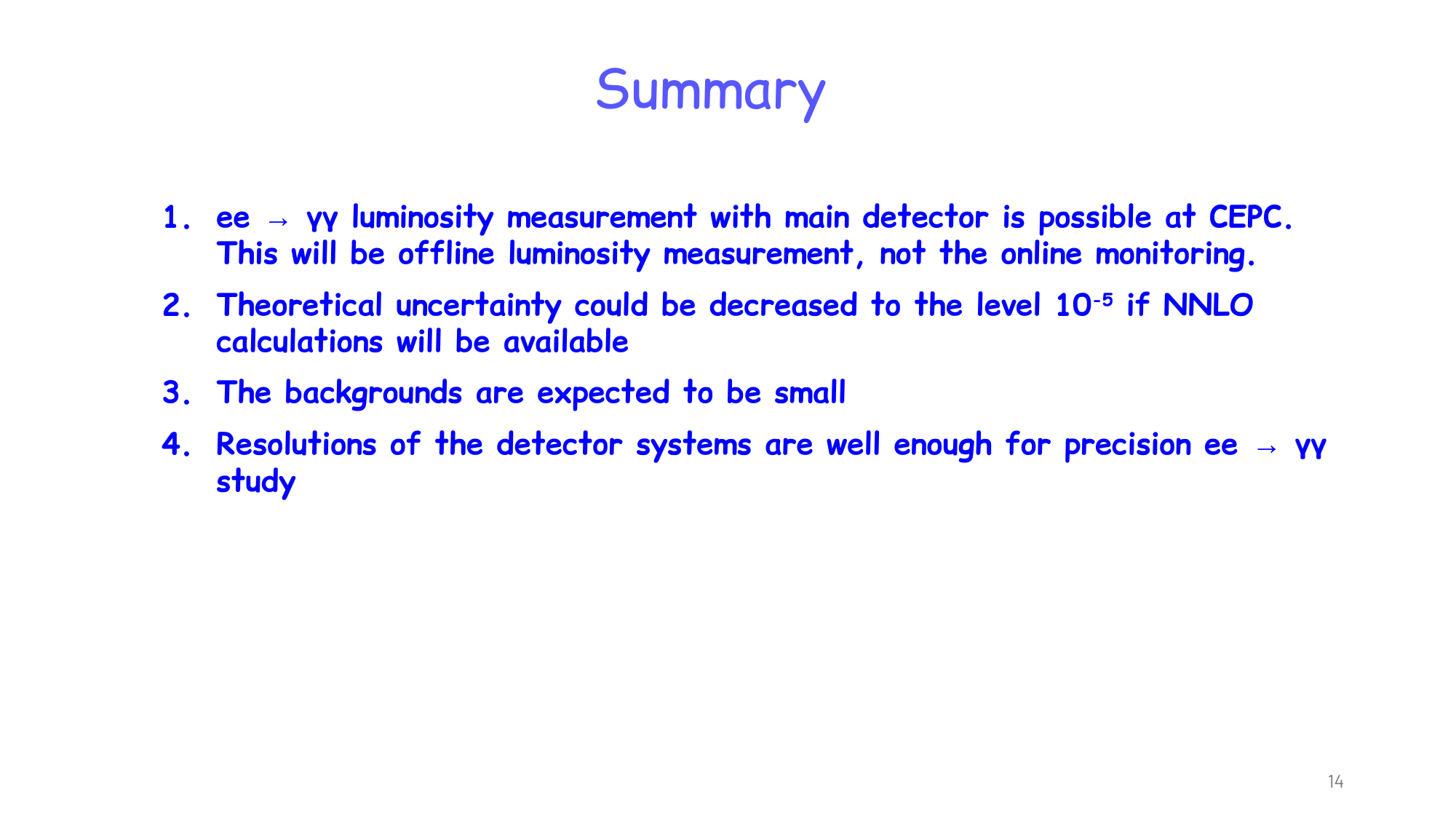

Summary
ee → γγ luminosity measurement with main detector is possible at CEPC. This will be offline luminosity measurement, not the online monitoring.
Theoretical uncertainty could be decreased to the level 10-5 if NNLO calculations will be available
The backgrounds are expected to be small
Resolutions of the detector systems are well enough for precision ee → γγ study
14